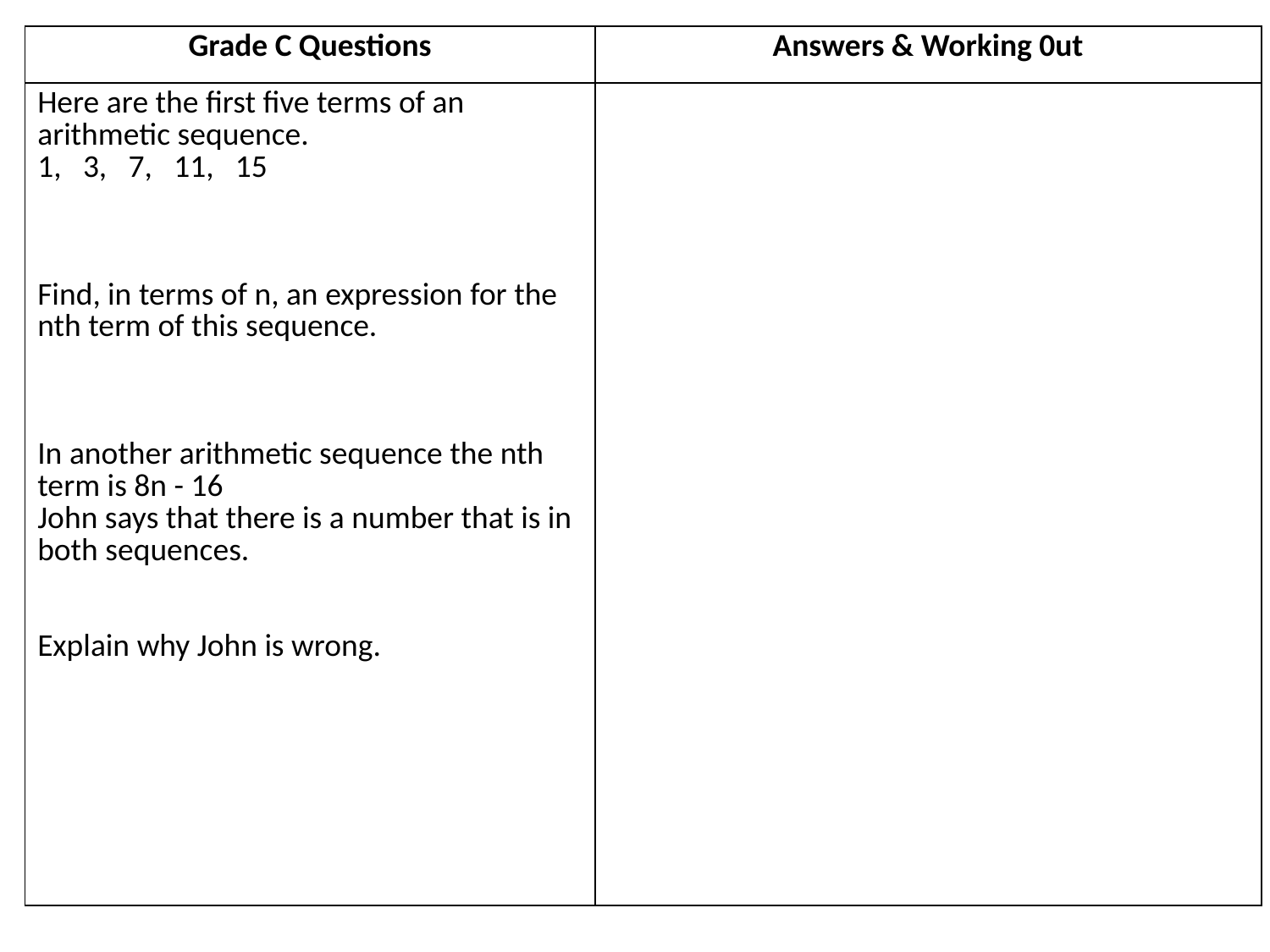

| Grade C Questions | Answers & Working 0ut |
| --- | --- |
| Here are the first five terms of an arithmetic sequence. 1, 3, 7, 11, 15 Find, in terms of n, an expression for the nth term of this sequence. In another arithmetic sequence the nth term is 8n - 16 John says that there is a number that is in both sequences. Explain why John is wrong. |  |